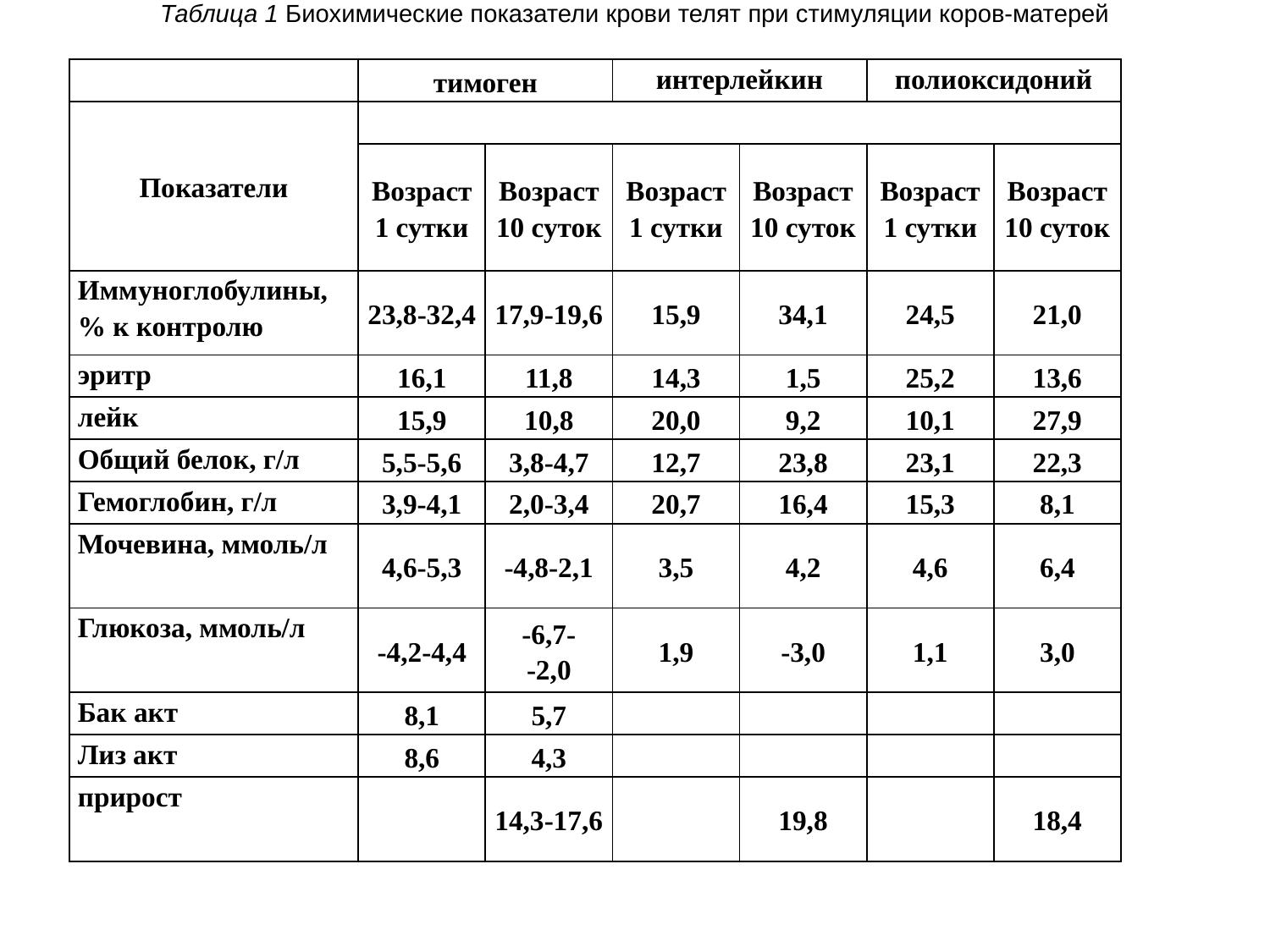

Таблица 1 Биохимические показатели крови телят при стимуляции коров-матерей

|  | тимоген |  | интерлейкин |  | полиоксидоний |  |
| --- | --- | --- | --- | --- | --- | --- |
| Показатели |  |  |  |  |  |  |
|  | Возраст 1 сутки | Возраст 10 суток | Возраст 1 сутки | Возраст 10 суток | Возраст 1 сутки | Возраст 10 суток |
| Иммуноглобулины, % к контролю | 23,8-32,4 | 17,9-19,6 | 15,9 | 34,1 | 24,5 | 21,0 |
| эритр | 16,1 | 11,8 | 14,3 | 1,5 | 25,2 | 13,6 |
| лейк | 15,9 | 10,8 | 20,0 | 9,2 | 10,1 | 27,9 |
| Общий белок, г/л | 5,5-5,6 | 3,8-4,7 | 12,7 | 23,8 | 23,1 | 22,3 |
| Гемоглобин, г/л | 3,9-4,1 | 2,0-3,4 | 20,7 | 16,4 | 15,3 | 8,1 |
| Мочевина, ммоль/л | 4,6-5,3 | -4,8-2,1 | 3,5 | 4,2 | 4,6 | 6,4 |
| Глюкоза, ммоль/л | -4,2-4,4 | -6,7- -2,0 | 1,9 | -3,0 | 1,1 | 3,0 |
| Бак акт | 8,1 | 5,7 |  |  |  |  |
| Лиз акт | 8,6 | 4,3 |  |  |  |  |
| прирост |  | 14,3-17,6 |  | 19,8 |  | 18,4 |